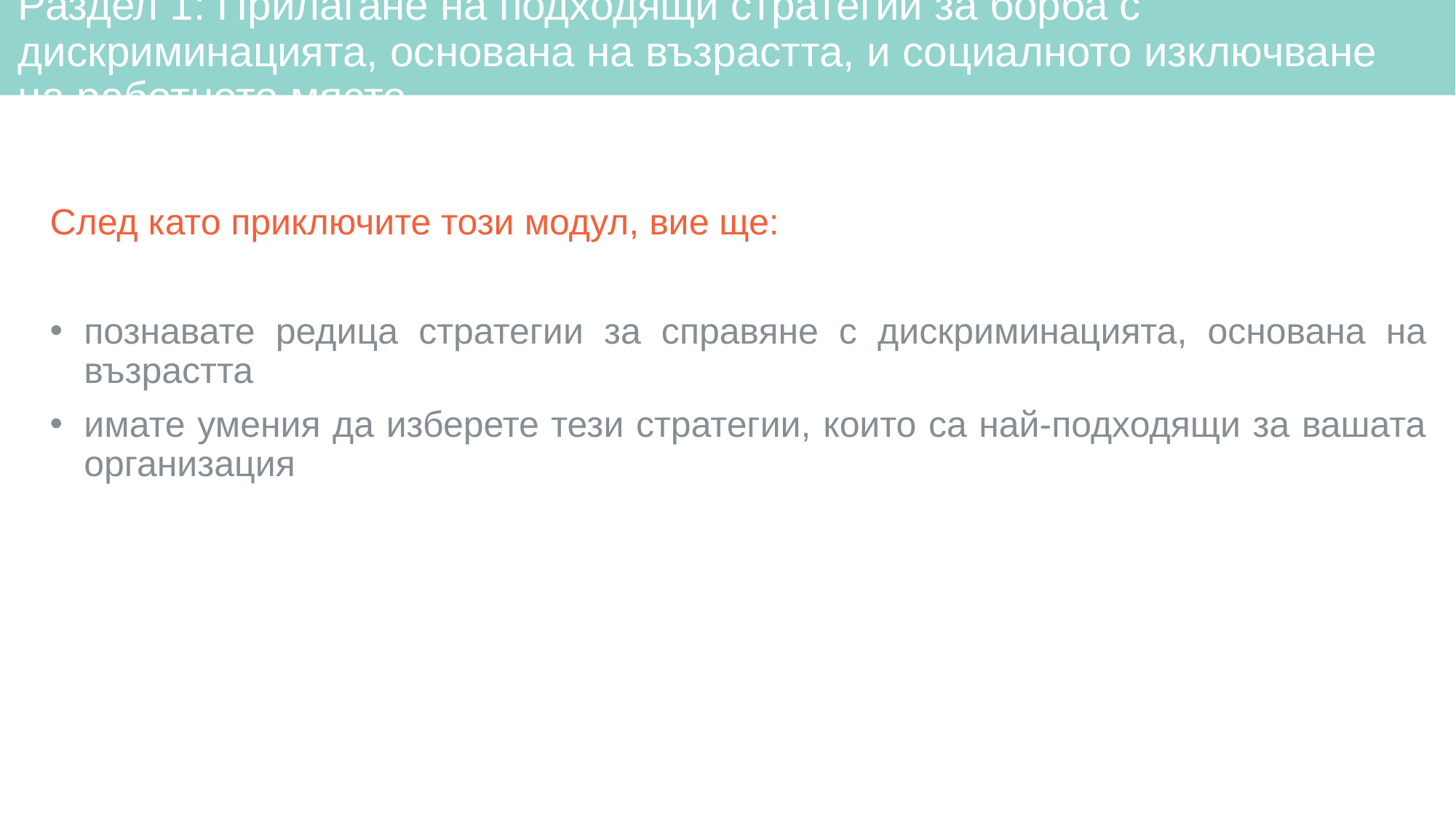

# Раздел 1: Прилагане на подходящи стратегии за борба с дискриминацията, основана на възрастта, и социалното изключване на работното място

След като приключите този модул, вие ще:

познавате редица стратегии за справяне с дискриминацията, основана на възрастта
имате умения да изберете тези стратегии, които са най-подходящи за вашата организация